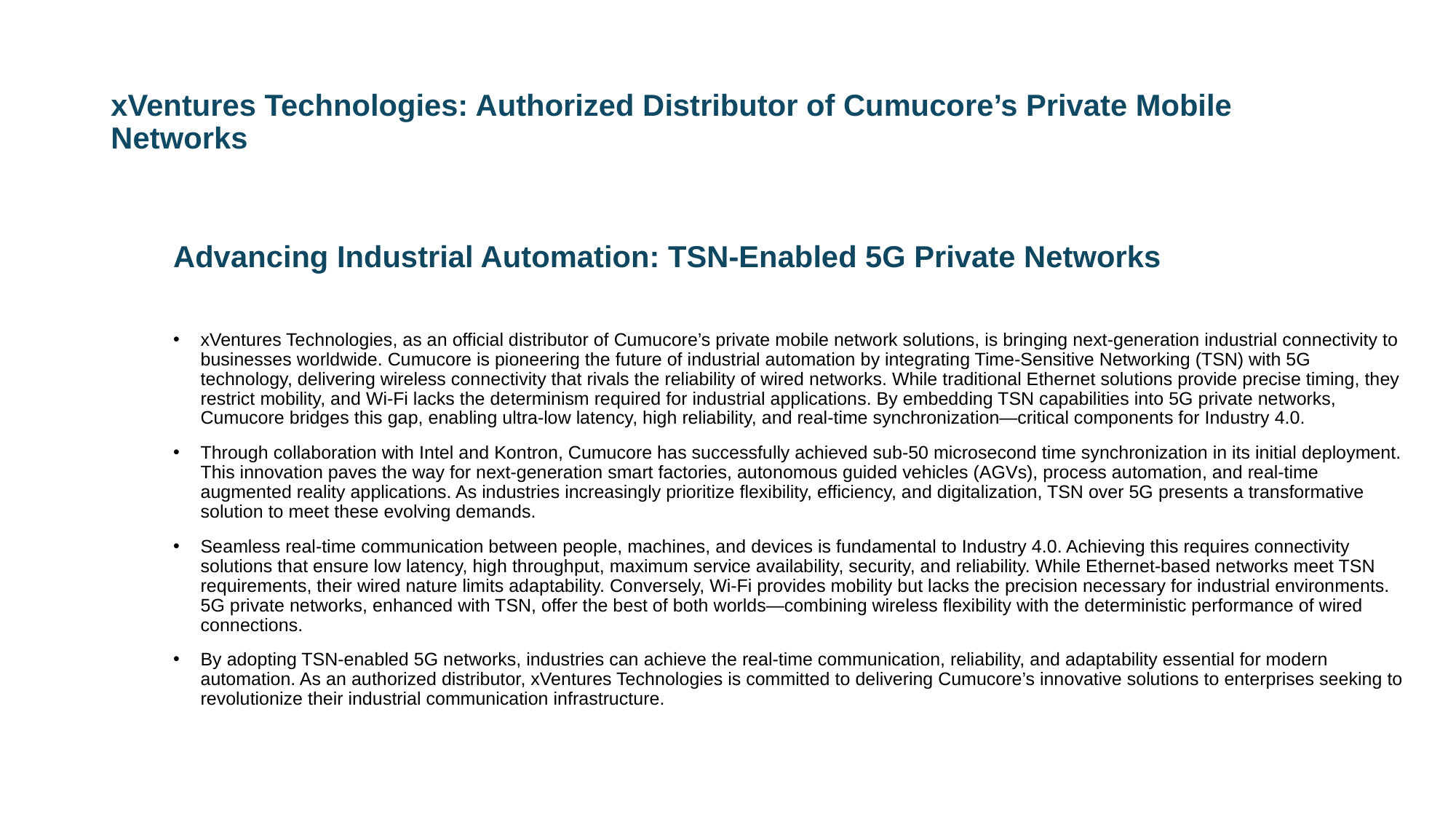

# xVentures Technologies: Authorized Distributor of Cumucore’s Private Mobile Networks
Advancing Industrial Automation: TSN-Enabled 5G Private Networks

xVentures Technologies, as an official distributor of Cumucore’s private mobile network solutions, is bringing next-generation industrial connectivity to businesses worldwide. Cumucore is pioneering the future of industrial automation by integrating Time-Sensitive Networking (TSN) with 5G technology, delivering wireless connectivity that rivals the reliability of wired networks. While traditional Ethernet solutions provide precise timing, they restrict mobility, and Wi-Fi lacks the determinism required for industrial applications. By embedding TSN capabilities into 5G private networks, Cumucore bridges this gap, enabling ultra-low latency, high reliability, and real-time synchronization—critical components for Industry 4.0.
Through collaboration with Intel and Kontron, Cumucore has successfully achieved sub-50 microsecond time synchronization in its initial deployment. This innovation paves the way for next-generation smart factories, autonomous guided vehicles (AGVs), process automation, and real-time augmented reality applications. As industries increasingly prioritize flexibility, efficiency, and digitalization, TSN over 5G presents a transformative solution to meet these evolving demands.
Seamless real-time communication between people, machines, and devices is fundamental to Industry 4.0. Achieving this requires connectivity solutions that ensure low latency, high throughput, maximum service availability, security, and reliability. While Ethernet-based networks meet TSN requirements, their wired nature limits adaptability. Conversely, Wi-Fi provides mobility but lacks the precision necessary for industrial environments. 5G private networks, enhanced with TSN, offer the best of both worlds—combining wireless flexibility with the deterministic performance of wired connections.
By adopting TSN-enabled 5G networks, industries can achieve the real-time communication, reliability, and adaptability essential for modern automation. As an authorized distributor, xVentures Technologies is committed to delivering Cumucore’s innovative solutions to enterprises seeking to revolutionize their industrial communication infrastructure.